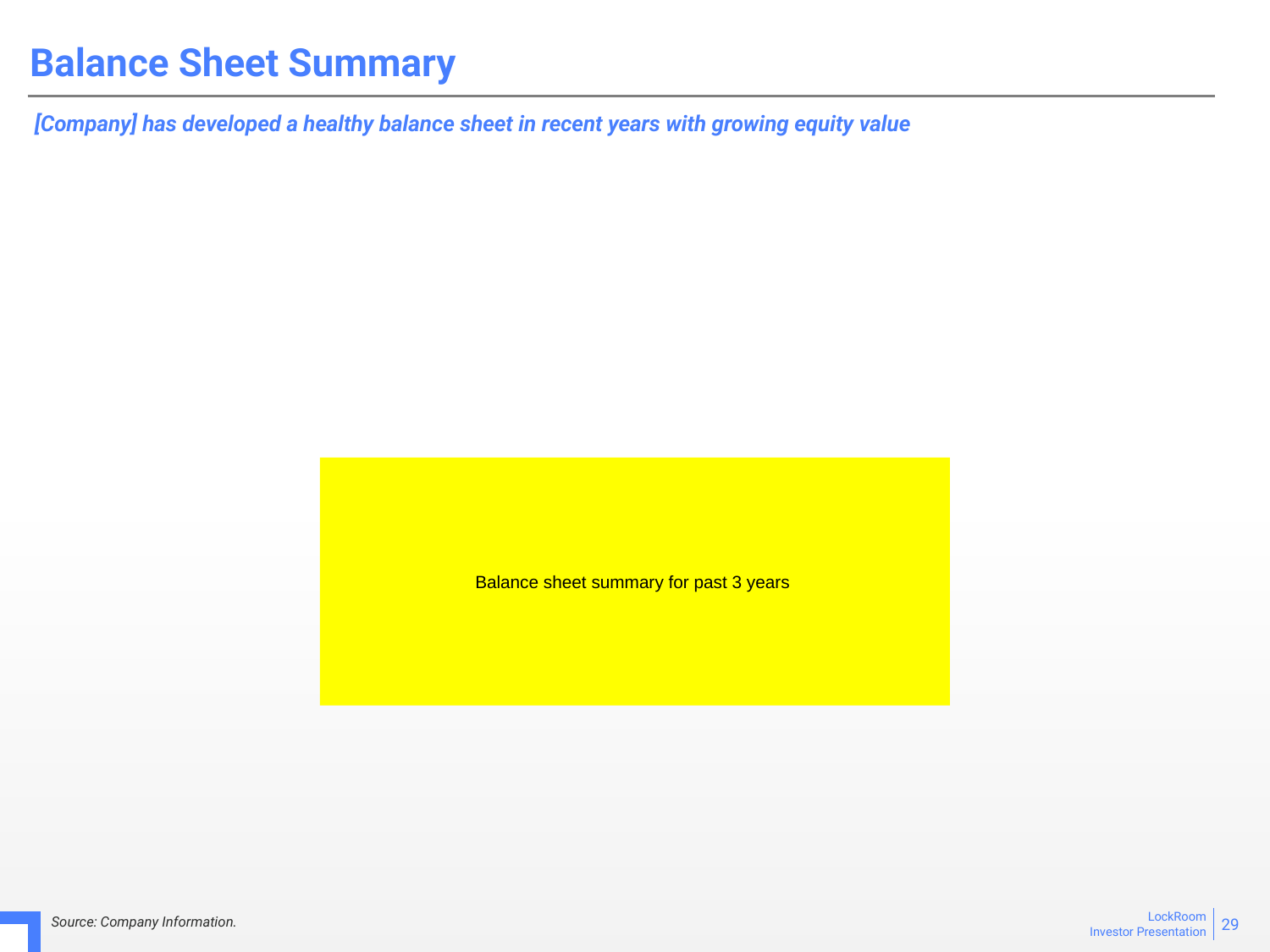

# Balance Sheet Summary
[Company] has developed a healthy balance sheet in recent years with growing equity value
Balance sheet summary for past 3 years
29
Source: Company Information.